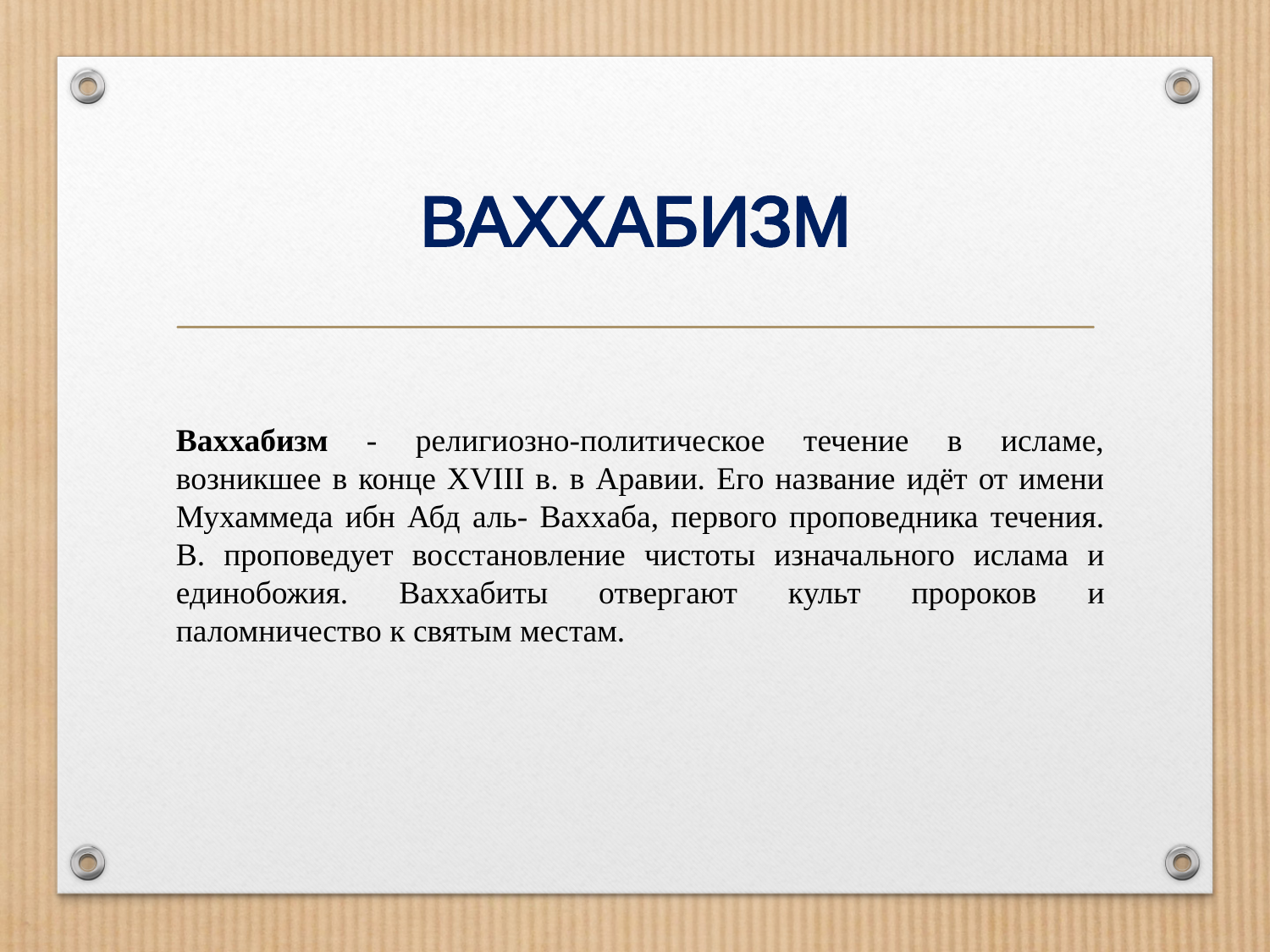

# ВАХХАБИЗМ
Ваххабизм - религиозно-политическое течение в исламе, возникшее в конце XVIII в. в Аравии. Его название идёт от имени Мухаммеда ибн Абд аль- Ваххаба, первого проповедника течения. В. проповедует восстановление чистоты изначального ислама и единобожия. Ваххабиты отвергают культ пророков и паломничество к святым местам.